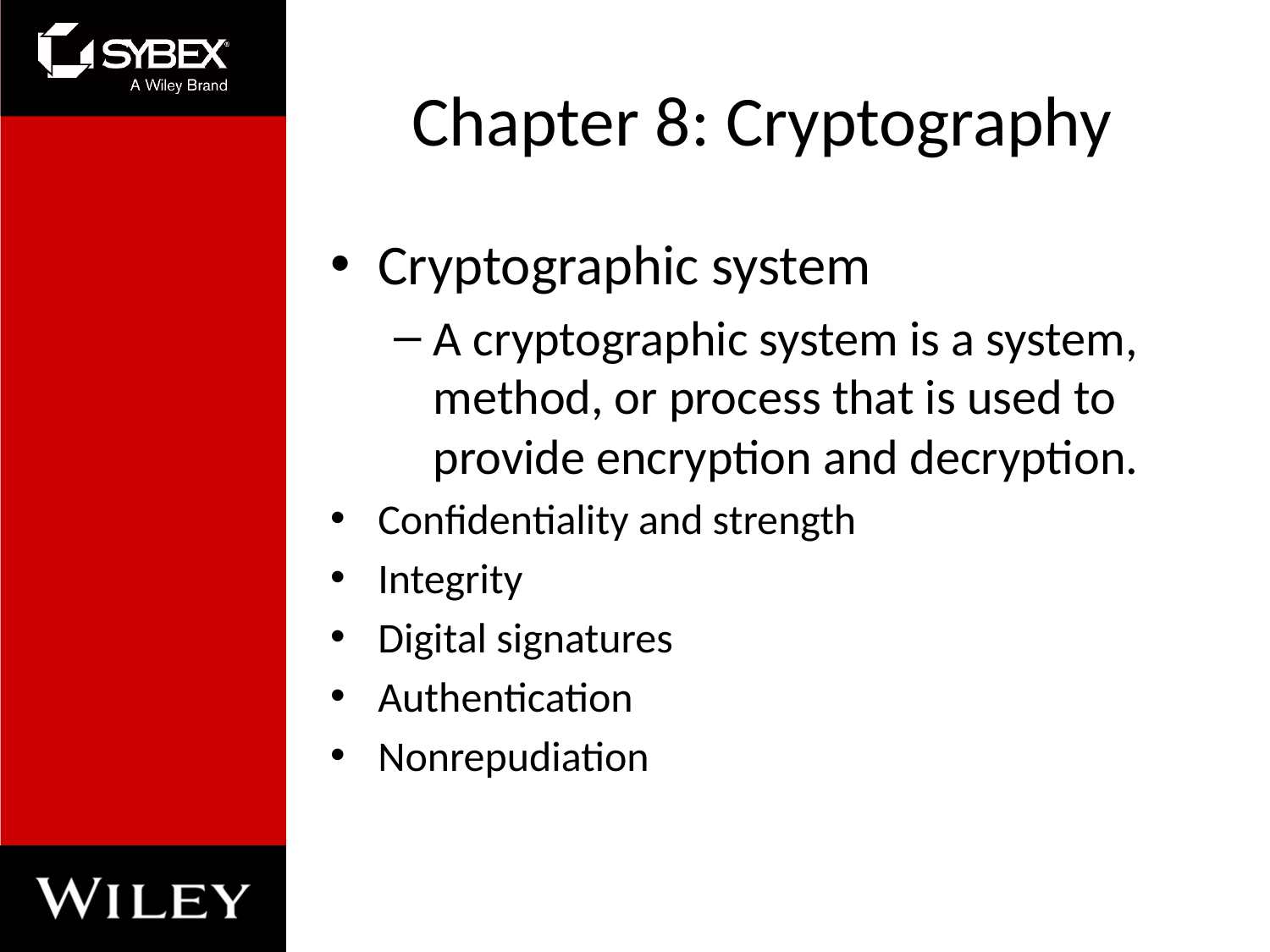

# Chapter 8: Cryptography
Cryptographic system
A cryptographic system is a system, method, or process that is used to provide encryption and decryption.
Confidentiality and strength
Integrity
Digital signatures
Authentication
Nonrepudiation